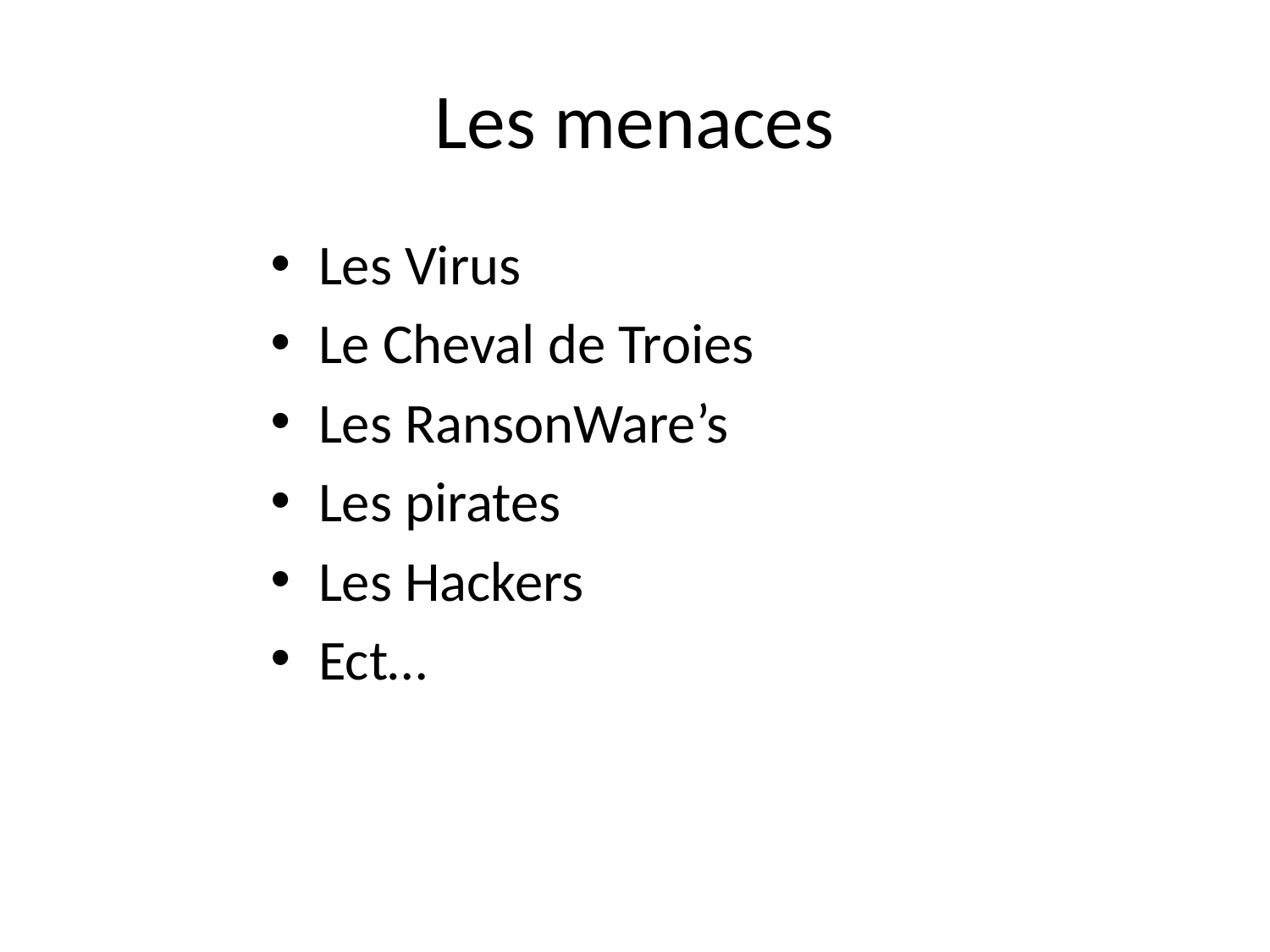

# Les menaces
Les Virus
Le Cheval de Troies
Les RansonWare’s
Les pirates
Les Hackers
Ect…